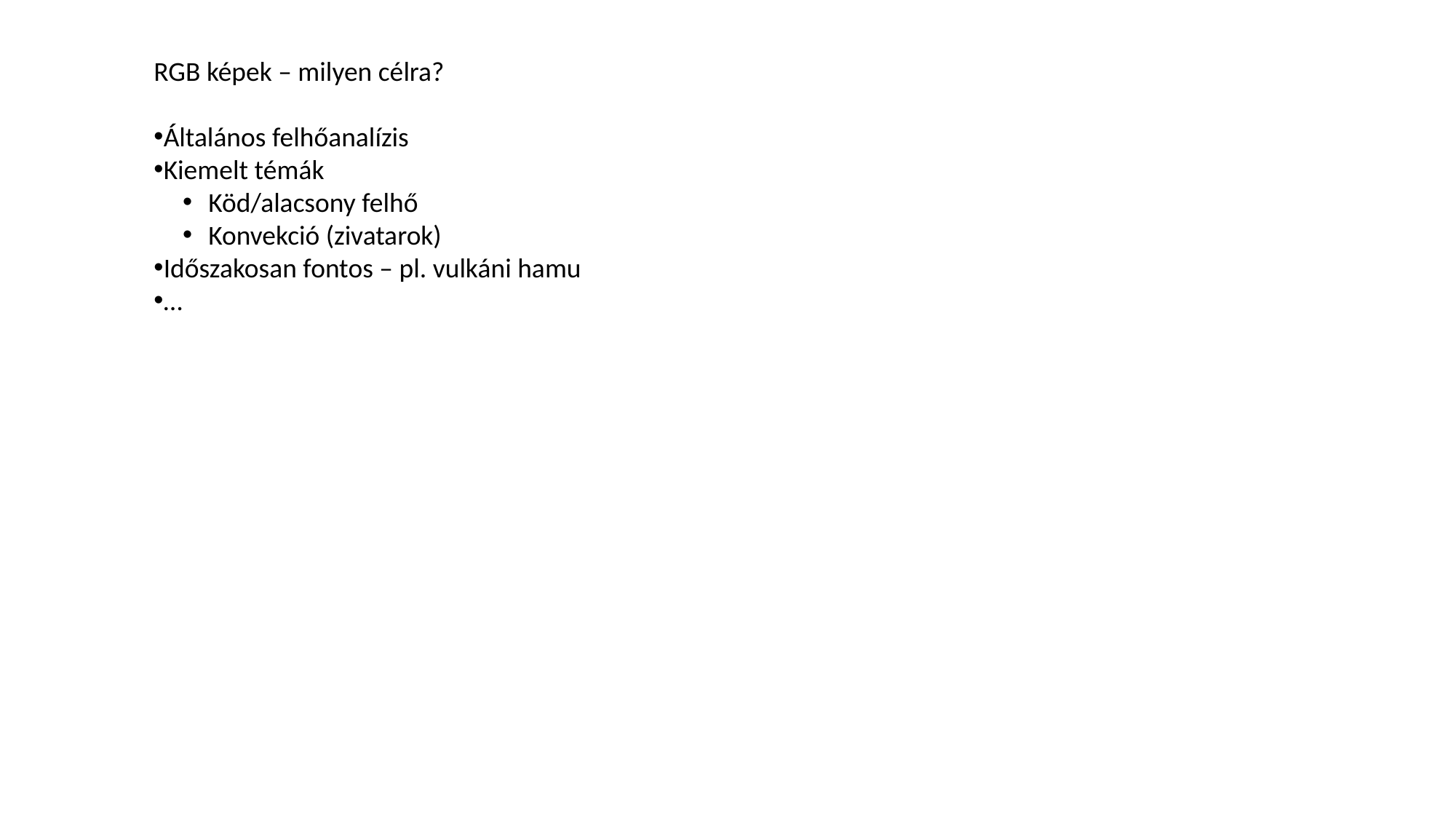

RGB képek – milyen célra?

Általános felhőanalízis
Kiemelt témák
Köd/alacsony felhő
Konvekció (zivatarok)
Időszakosan fontos – pl. vulkáni hamu
…